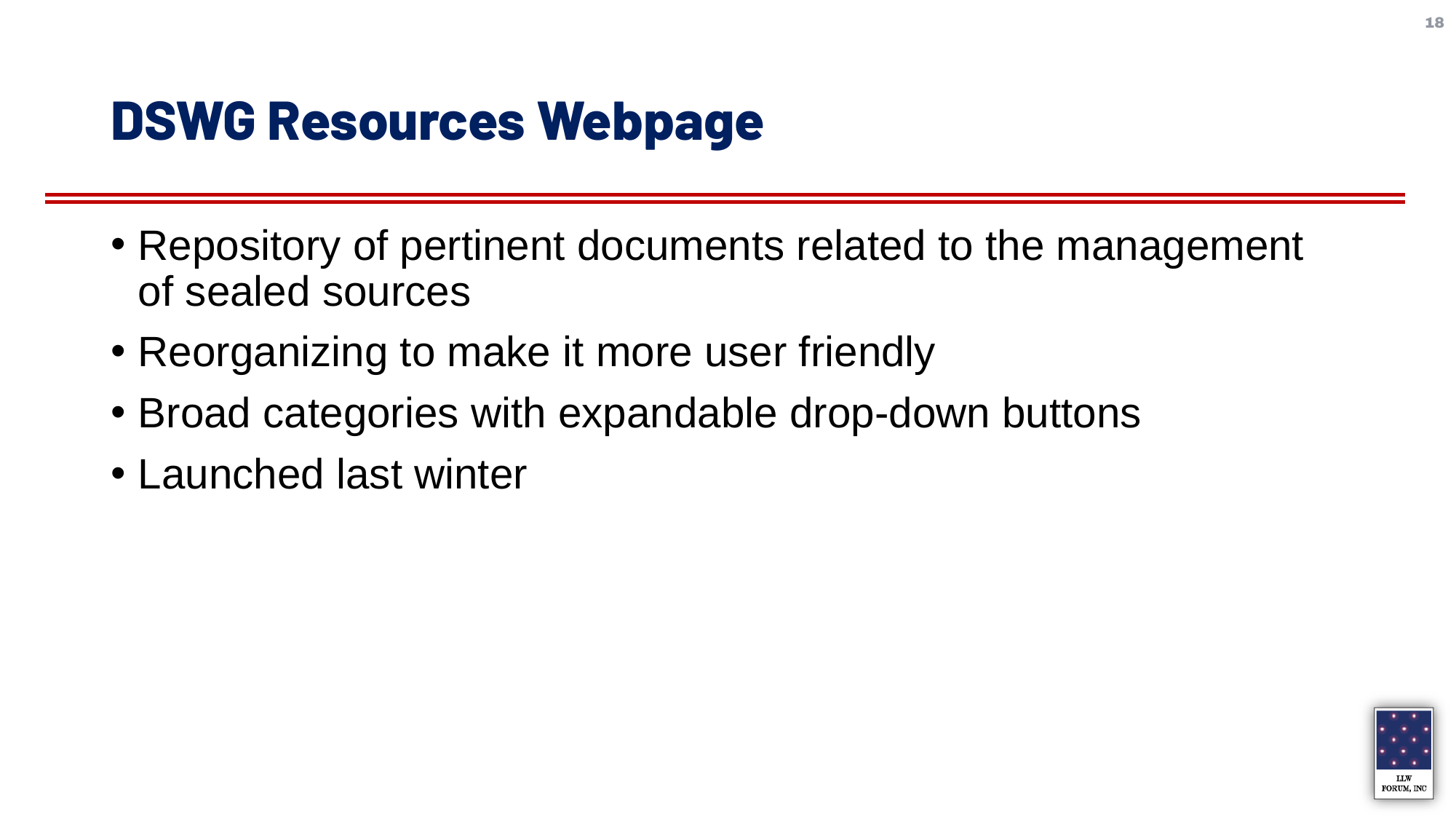

18
# DSWG Resources Webpage
Repository of pertinent documents related to the management of sealed sources
Reorganizing to make it more user friendly
Broad categories with expandable drop-down buttons
Launched last winter